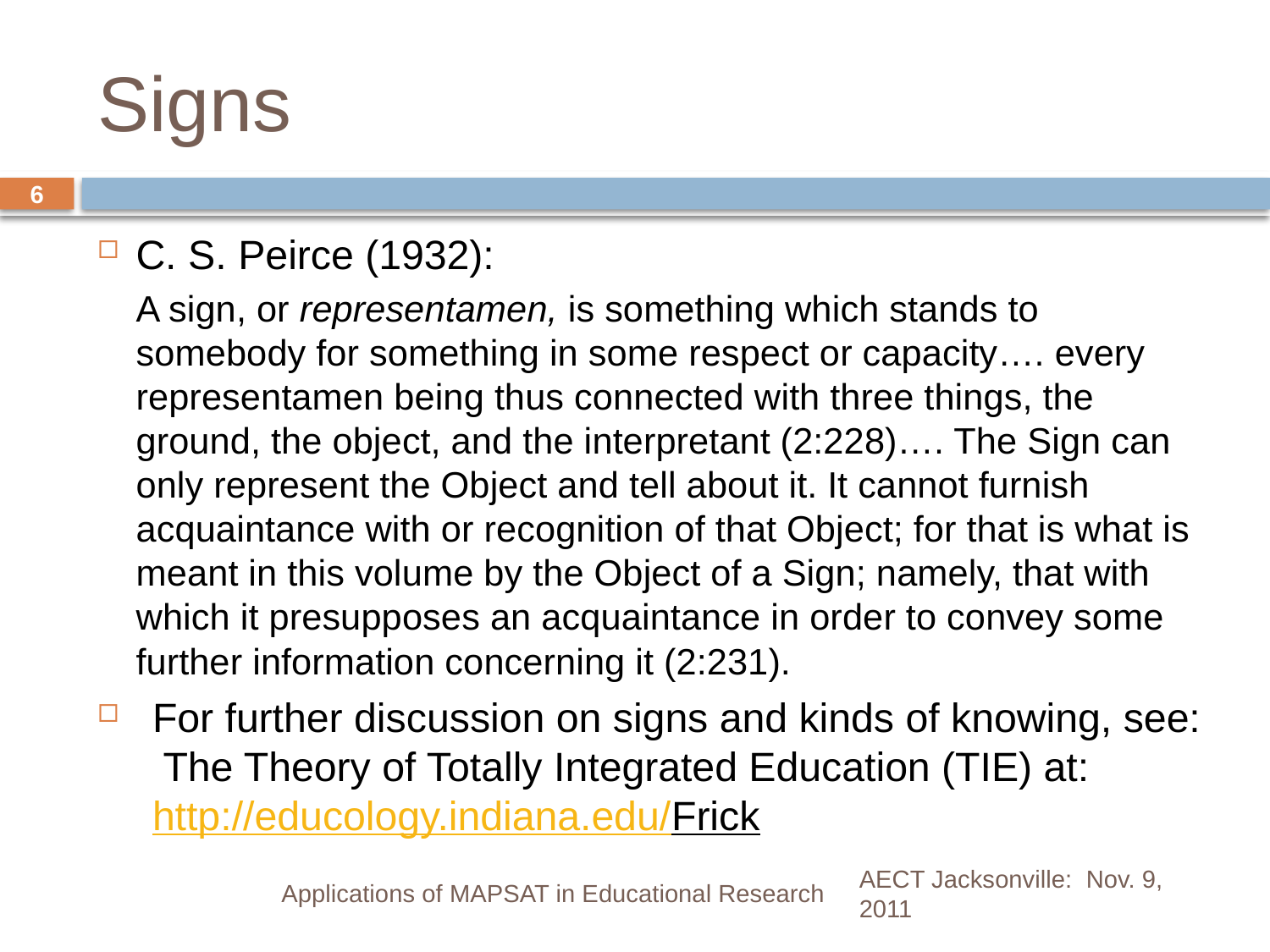

# Signs
6
C. S. Peirce (1932):
A sign, or representamen, is something which stands to somebody for something in some respect or capacity…. every representamen being thus connected with three things, the ground, the object, and the interpretant (2:228)…. The Sign can only represent the Object and tell about it. It cannot furnish acquaintance with or recognition of that Object; for that is what is meant in this volume by the Object of a Sign; namely, that with which it presupposes an acquaintance in order to convey some further information concerning it (2:231).
For further discussion on signs and kinds of knowing, see:  The Theory of Totally Integrated Education (TIE) at:  http://educology.indiana.edu/Frick

Applications of MAPSAT in Educational Research
AECT Jacksonville:  Nov. 9, 2011